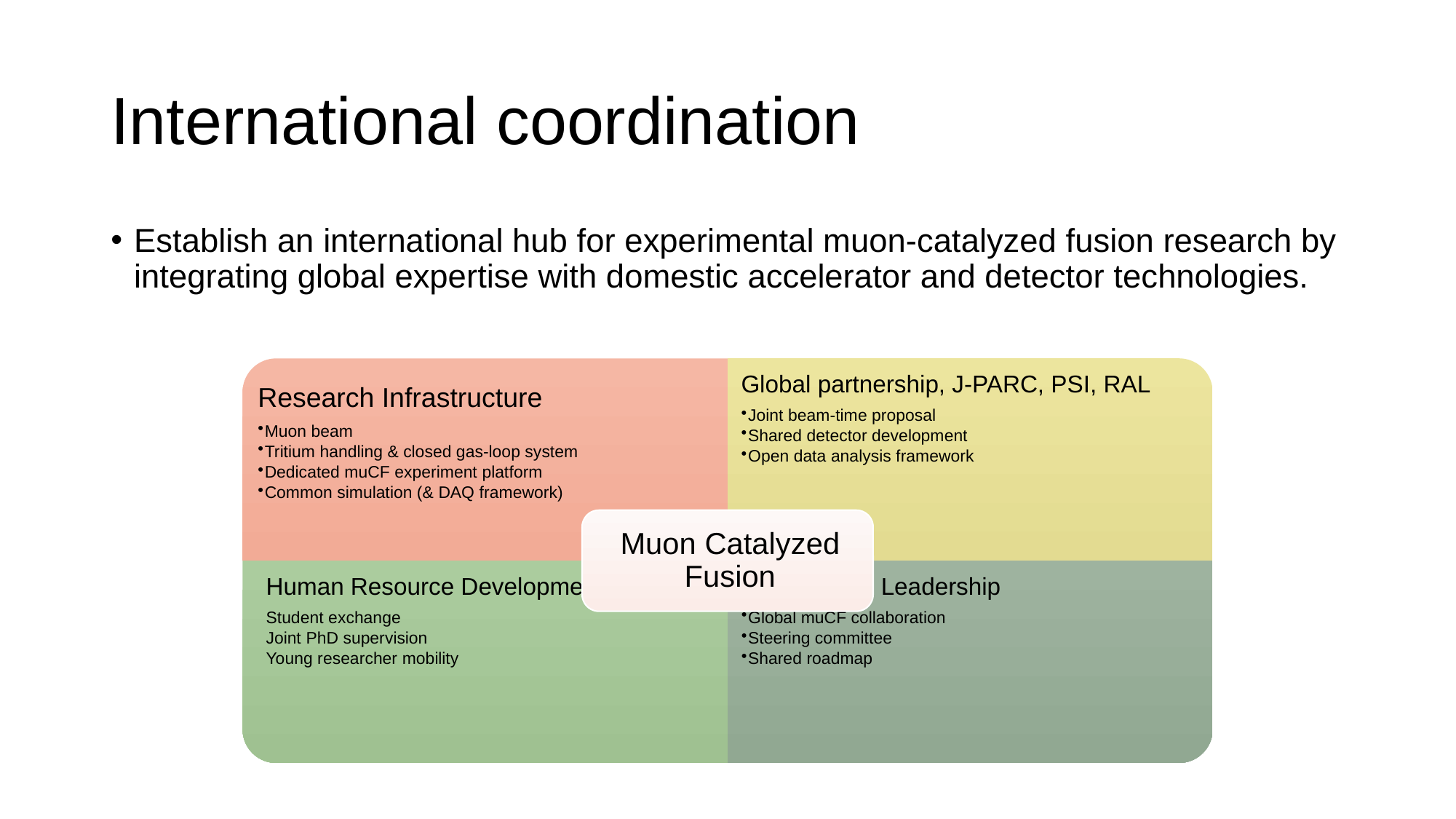

# International coordination
Establish an international hub for experimental muon-catalyzed fusion research by integrating global expertise with domestic accelerator and detector technologies.
Research Infrastructure
Muon beam
Tritium handling & closed gas-loop system
Dedicated muCF experiment platform
Common simulation (& DAQ framework)
Global partnership, J-PARC, PSI, RAL
Joint beam-time proposal
Shared detector development
Open data analysis framework
Human Resource Development
Student exchange
Joint PhD supervision
Young researcher mobility
International Leadership
Global muCF collaboration
Steering committee
Shared roadmap
Muon Catalyzed Fusion